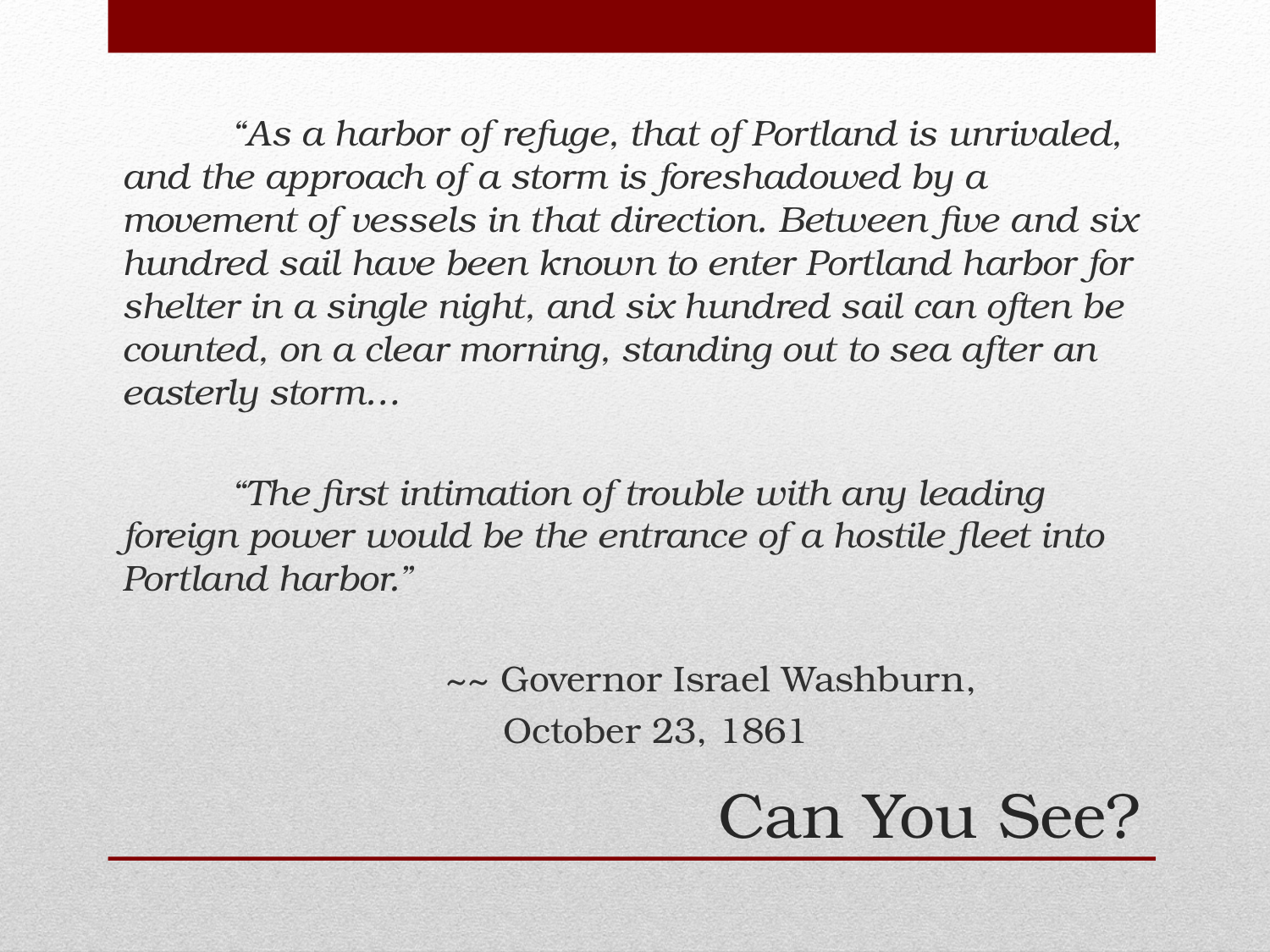

“As a harbor of refuge, that of Portland is unrivaled, and the approach of a storm is foreshadowed by a movement of vessels in that direction. Between five and six hundred sail have been known to enter Portland harbor for shelter in a single night, and six hundred sail can often be counted, on a clear morning, standing out to sea after an easterly storm…

	“The first intimation of trouble with any leading foreign power would be the entrance of a hostile fleet into Portland harbor.”

			~~ Governor Israel Washburn,
			     October 23, 1861

# Can You See?